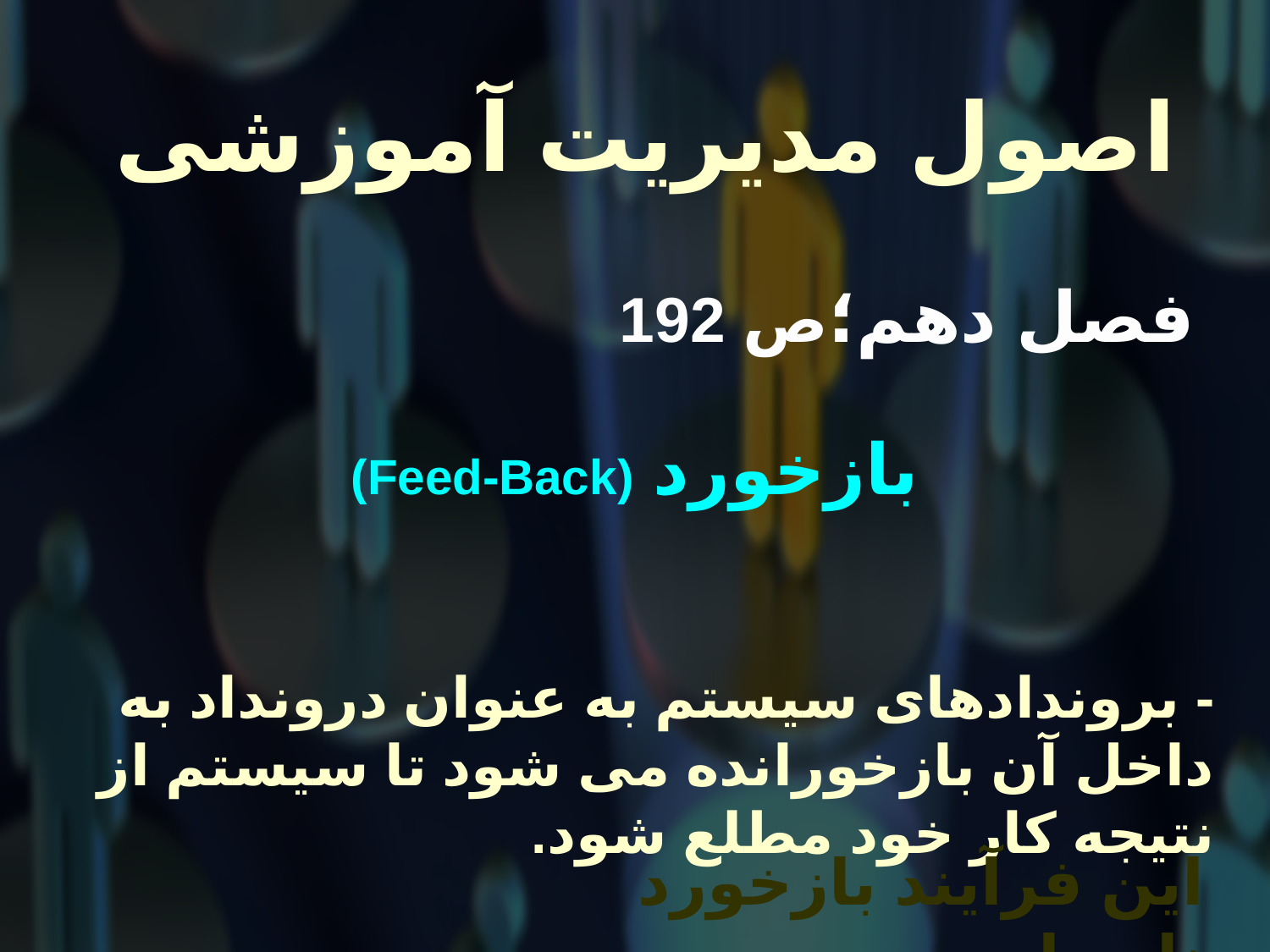

# اصول مدیریت آموزشی
 فصل دهم؛ص 192

بازخورد (Feed-Back)
- بروندادهای سیستم به عنوان درونداد به داخل آن بازخورانده می شود تا سیستم از نتیجه کار خود مطلع شود.
این فرآیند بازخورد نام دارد.